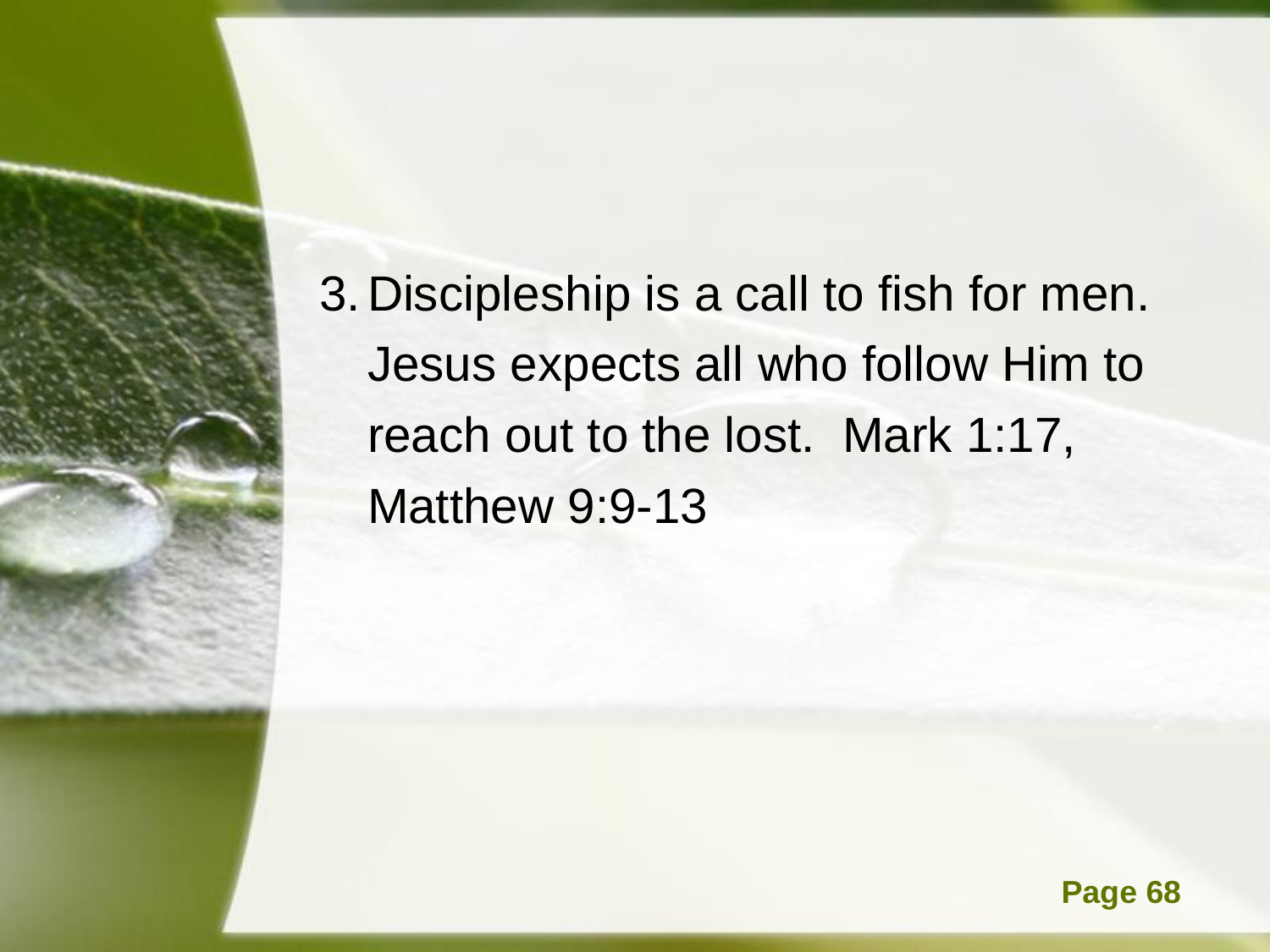

#
Discipleship is a call to fish for men. Jesus expects all who follow Him to reach out to the lost.  Mark 1:17,  Matthew 9:9-13